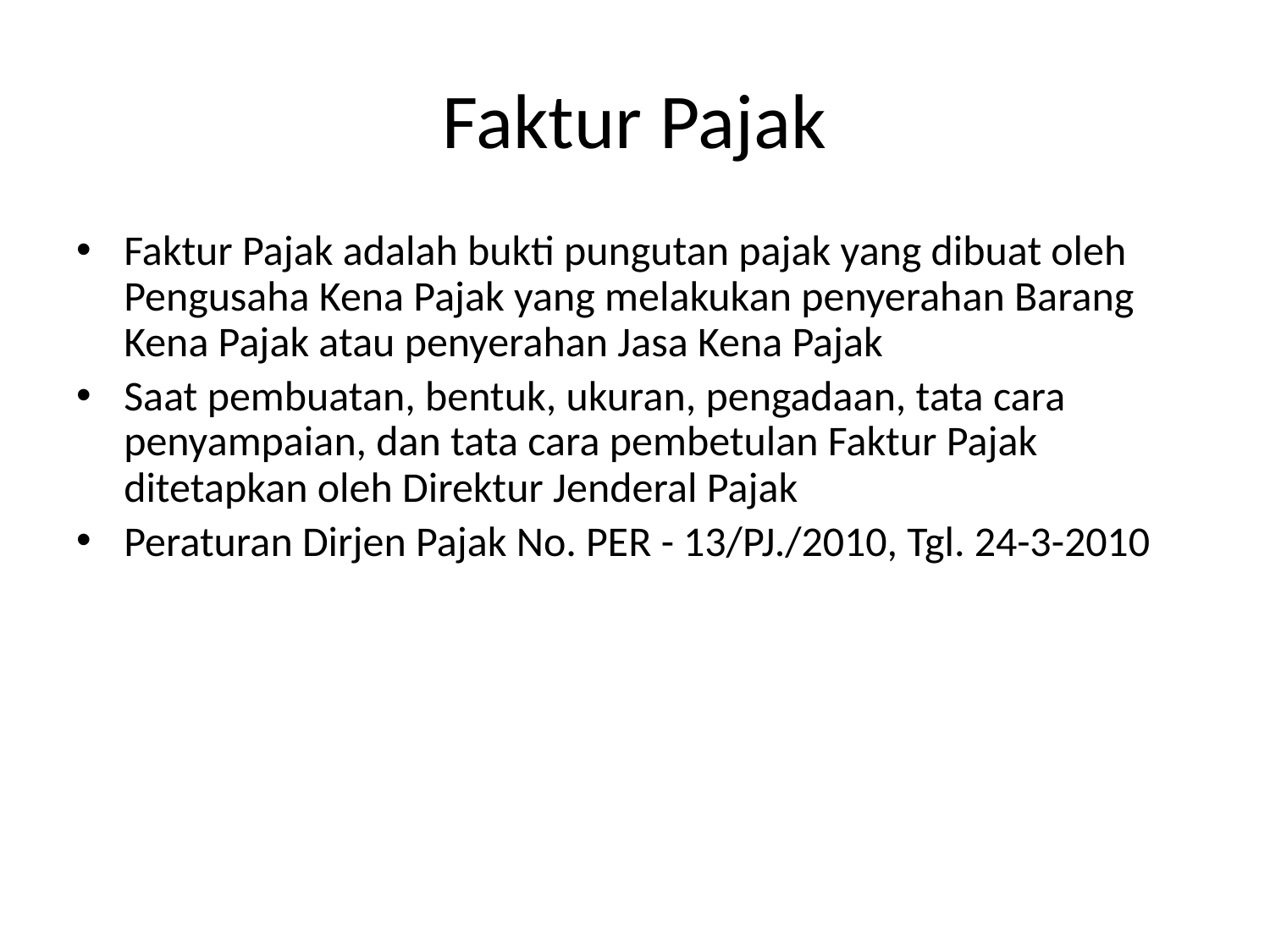

# Faktur Pajak
Faktur Pajak adalah bukti pungutan pajak yang dibuat oleh Pengusaha Kena Pajak yang melakukan penyerahan Barang Kena Pajak atau penyerahan Jasa Kena Pajak
Saat pembuatan, bentuk, ukuran, pengadaan, tata cara penyampaian, dan tata cara pembetulan Faktur Pajak ditetapkan oleh Direktur Jenderal Pajak
Peraturan Dirjen Pajak No. PER - 13/PJ./2010, Tgl. 24-3-2010